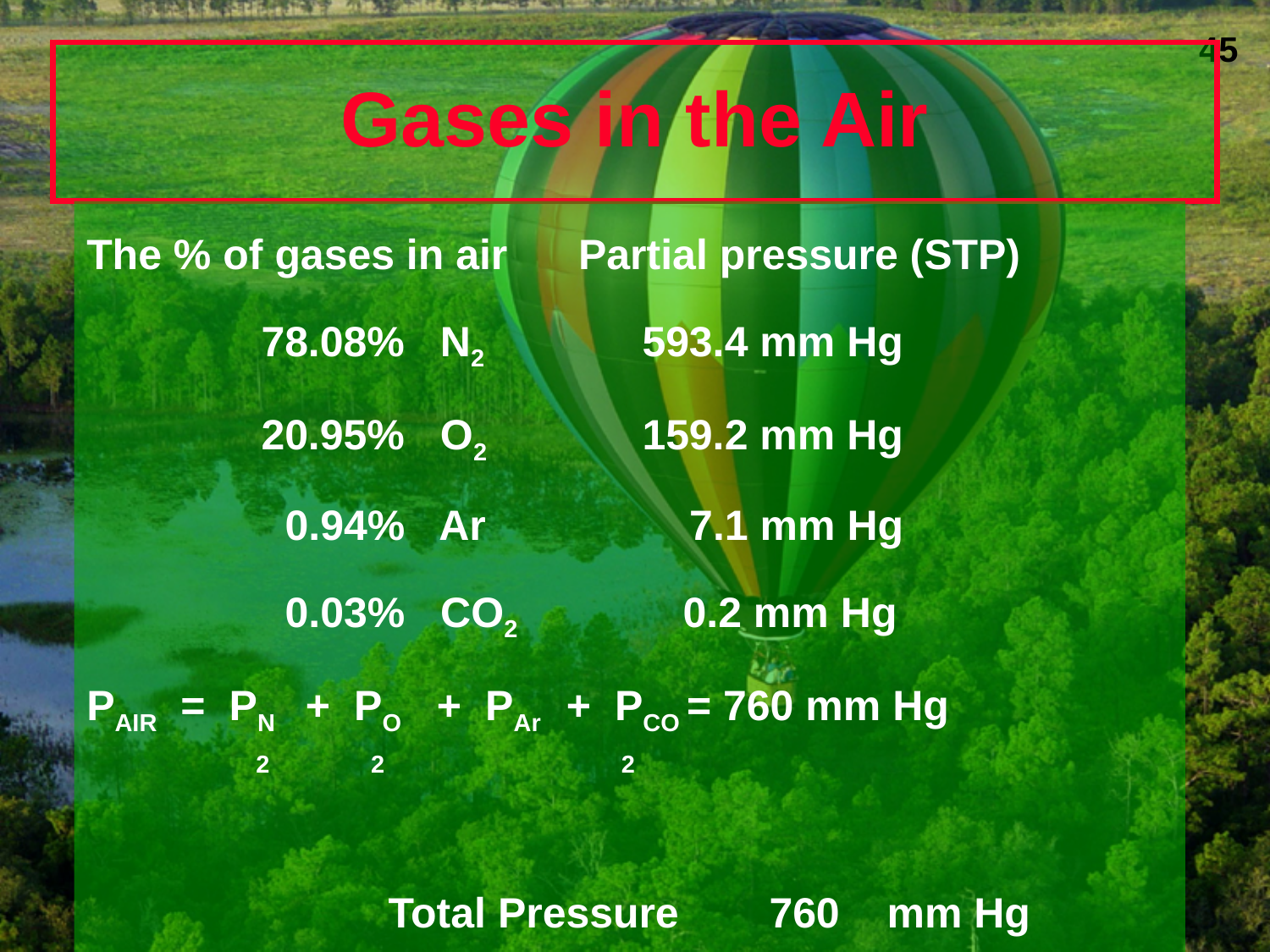

# Gases in the Air
The % of gases in air      Partial pressure (STP)
		78.08%   N2		593.4 mm Hg
		20.95%   O2		159.2 mm Hg
	   	  0.94%   Ar		    7.1 mm Hg
		  0.03%   CO2	      0.2 mm Hg
PAIR  =  PN   +  PO   +  PAr   +  PCO = 760 mm Hg
                         2               2                                   2

			Total Pressure	760    mm Hg